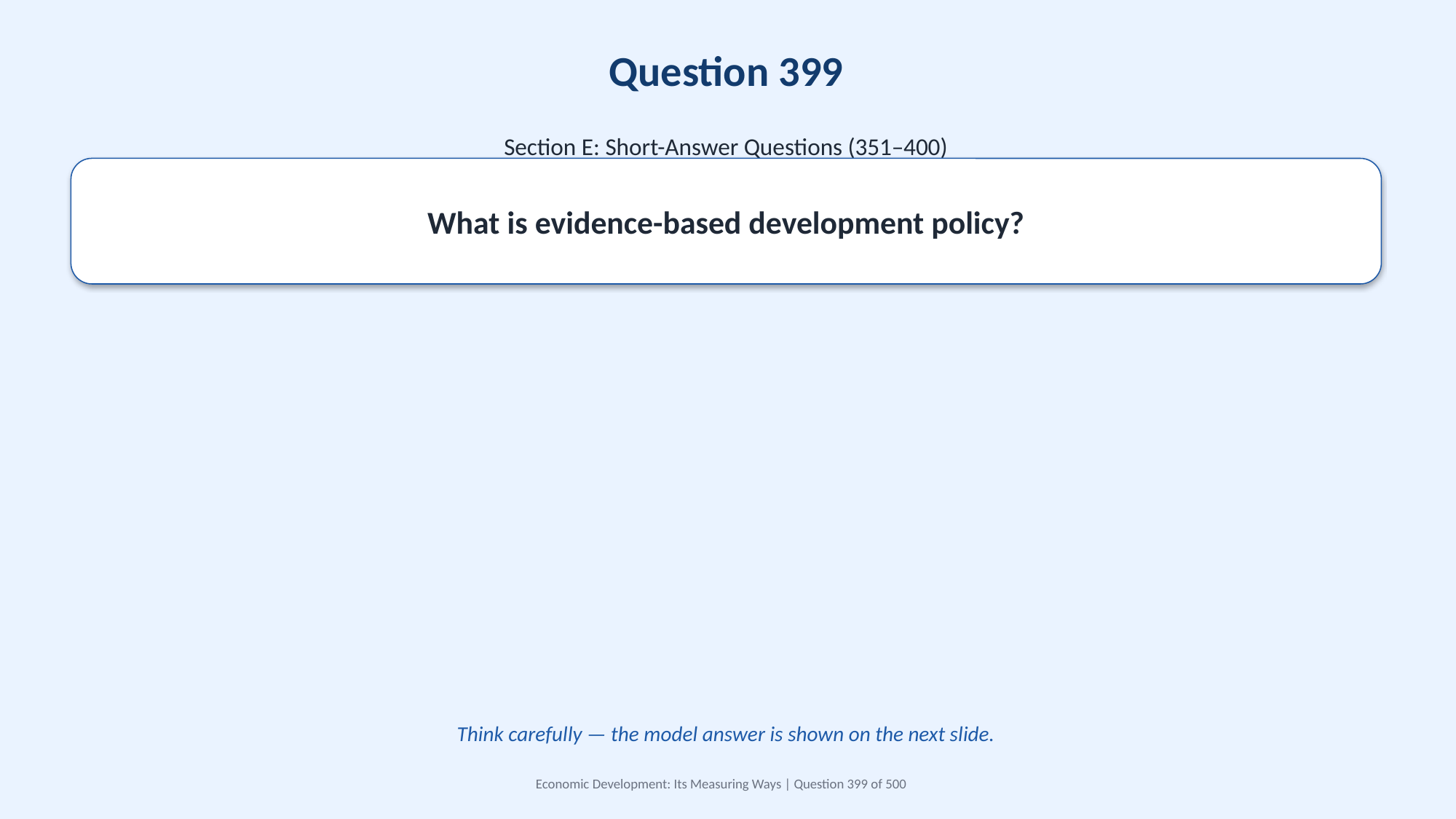

Question 399
Section E: Short-Answer Questions (351–400)
What is evidence-based development policy?
Think carefully — the model answer is shown on the next slide.
Economic Development: Its Measuring Ways | Question 399 of 500